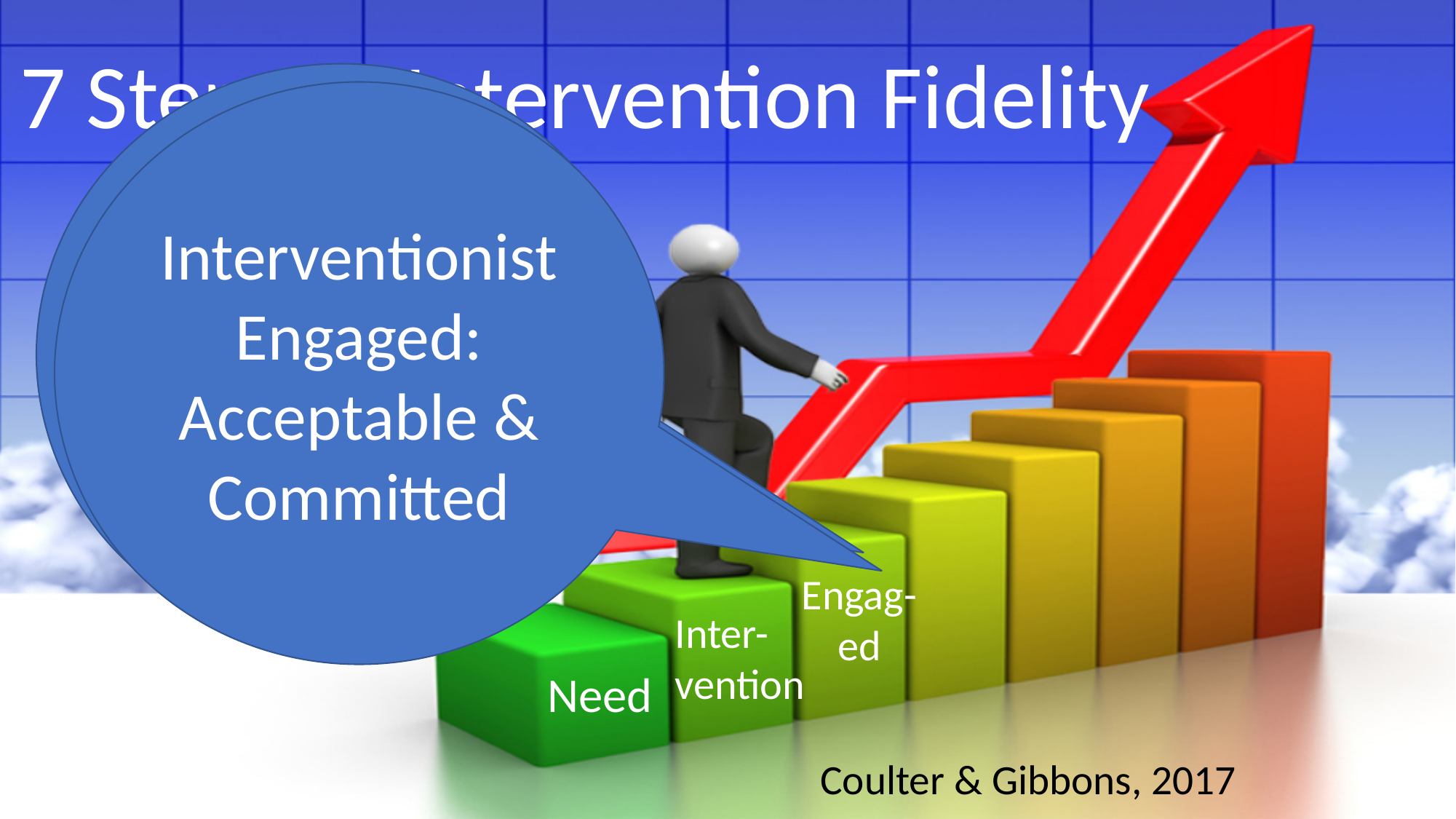

# 7 Steps to Intervention Fidelity
Interventionist Engaged: Acceptable & Committed
Interventionist Engaged: Acceptable & Committed
Engag-ed
Inter-vention
Need
Coulter & Gibbons, 2017